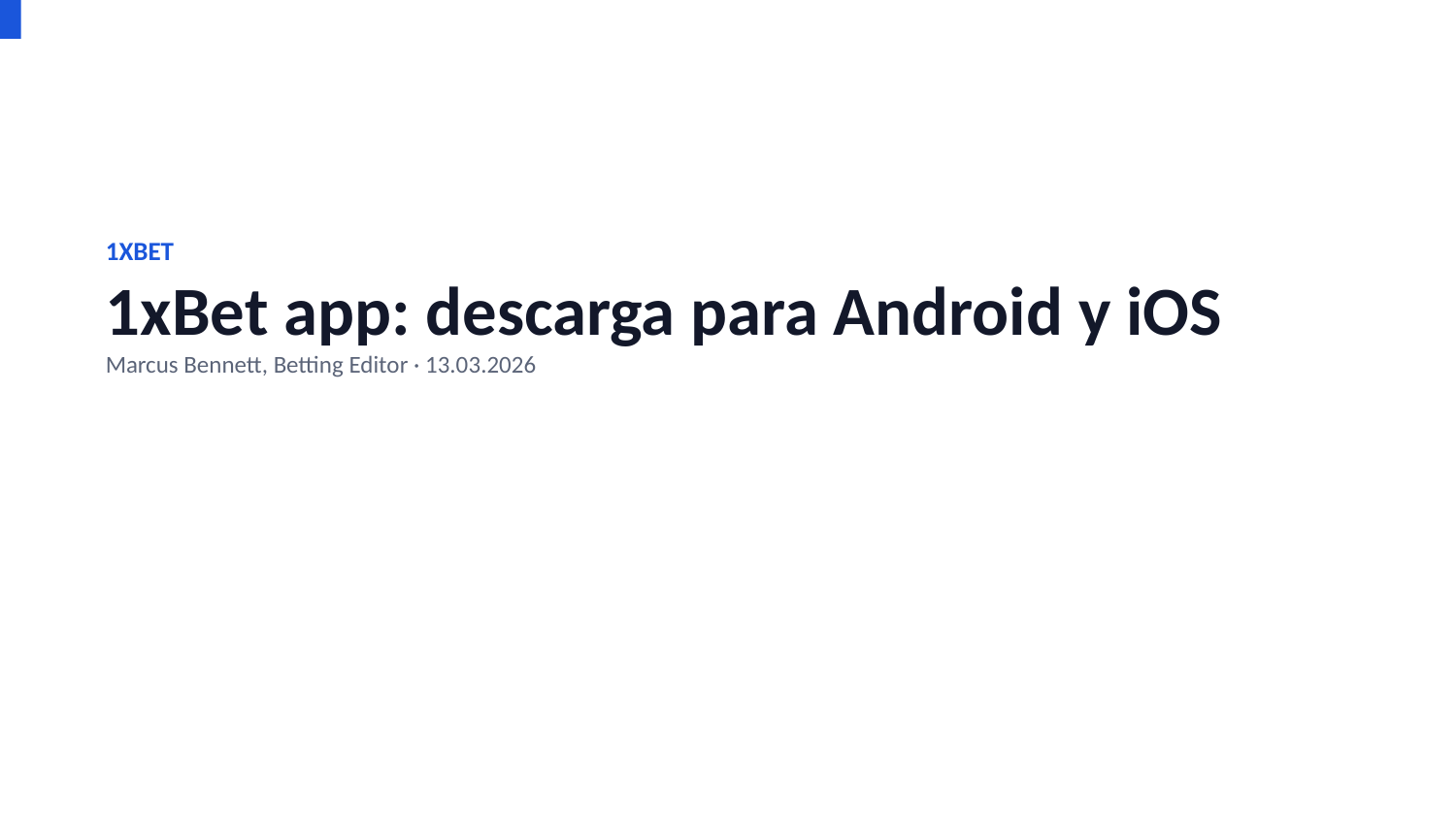

1XBET
1xBet app: descarga para Android y iOS
Marcus Bennett, Betting Editor · 13.03.2026